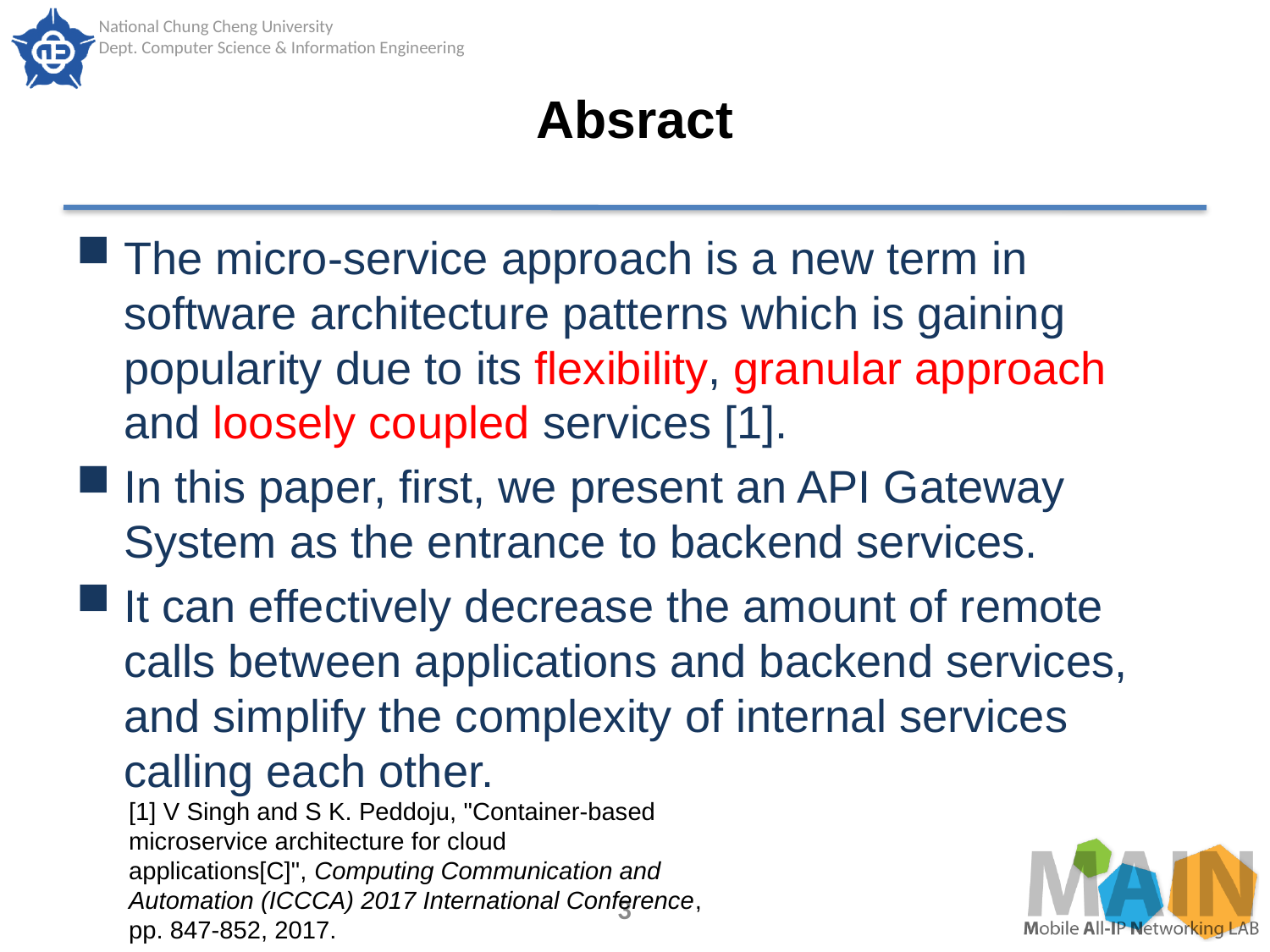

# Absract
The micro-service approach is a new term in software architecture patterns which is gaining popularity due to its flexibility, granular approach and loosely coupled services [1].
In this paper, first, we present an API Gateway System as the entrance to backend services.
It can effectively decrease the amount of remote calls between applications and backend services, and simplify the complexity of internal services calling each other.
[1] V Singh and S K. Peddoju, "Container-based microservice architecture for cloud applications[C]", Computing Communication and Automation (ICCCA) 2017 International Conference, pp. 847-852, 2017.
3